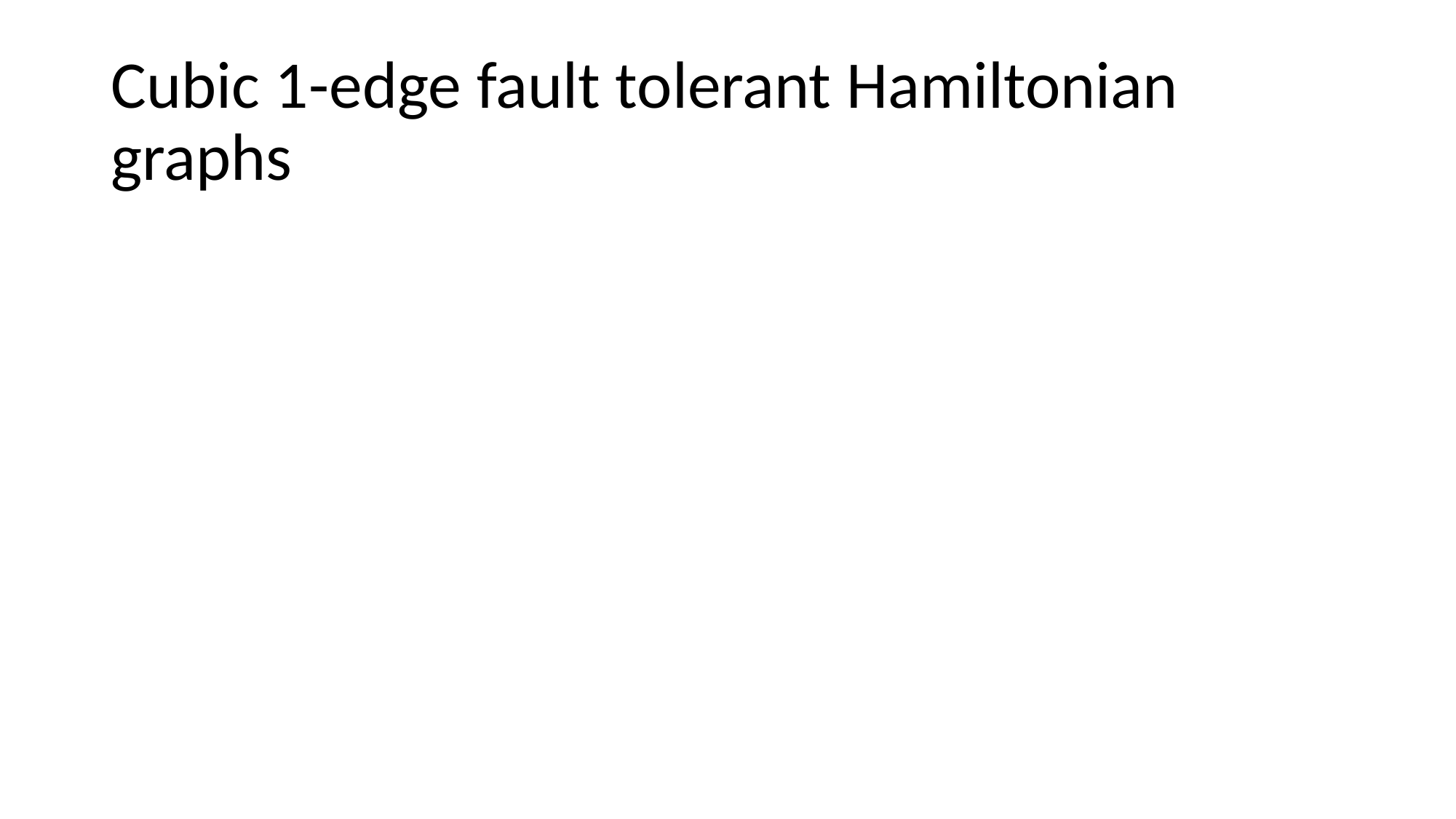

# Cubic 1-edge fault tolerant Hamiltonian graphs